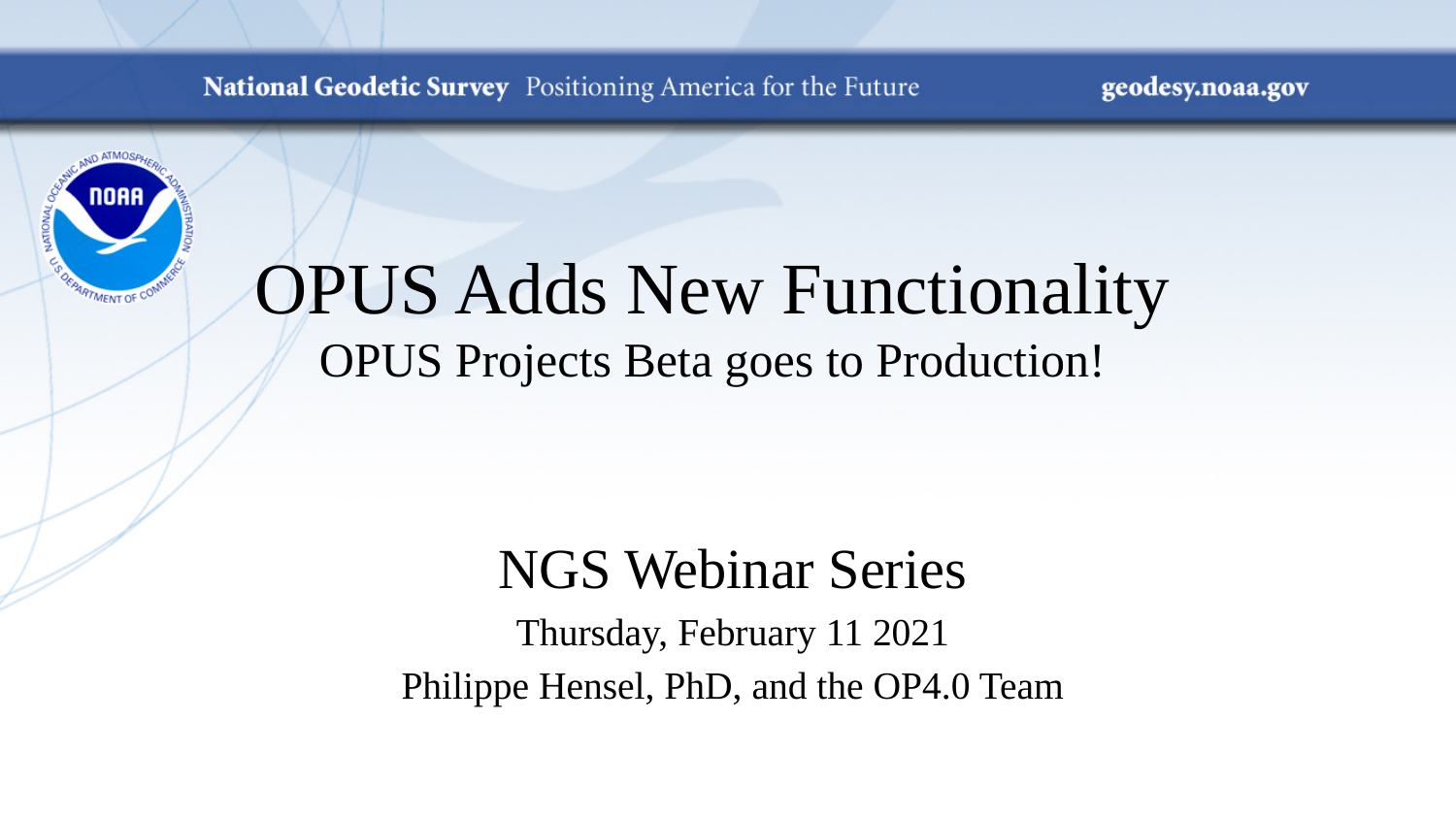

# OPUS Adds New Functionality OPUS Projects Beta goes to Production!
NGS Webinar Series
Thursday, February 11 2021
Philippe Hensel, PhD, and the OP4.0 Team